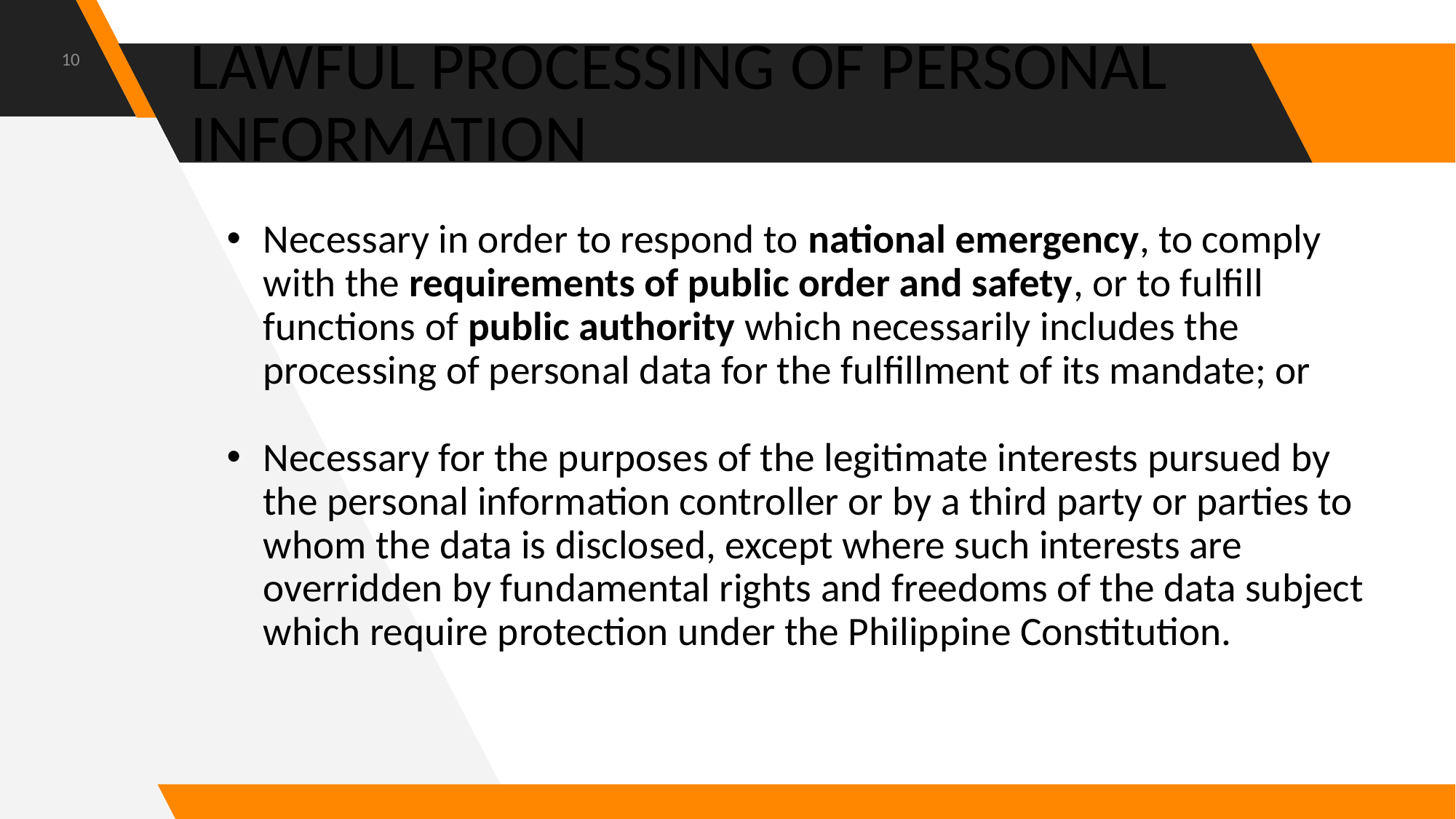

10
# LAWFUL PROCESSING OF PERSONAL INFORMATION
Necessary in order to respond to national emergency, to comply with the requirements of public order and safety, or to fulfill functions of public authority which necessarily includes the processing of personal data for the fulfillment of its mandate; or

Necessary for the purposes of the legitimate interests pursued by the personal information controller or by a third party or parties to whom the data is disclosed, except where such interests are overridden by fundamental rights and freedoms of the data subject which require protection under the Philippine Constitution.